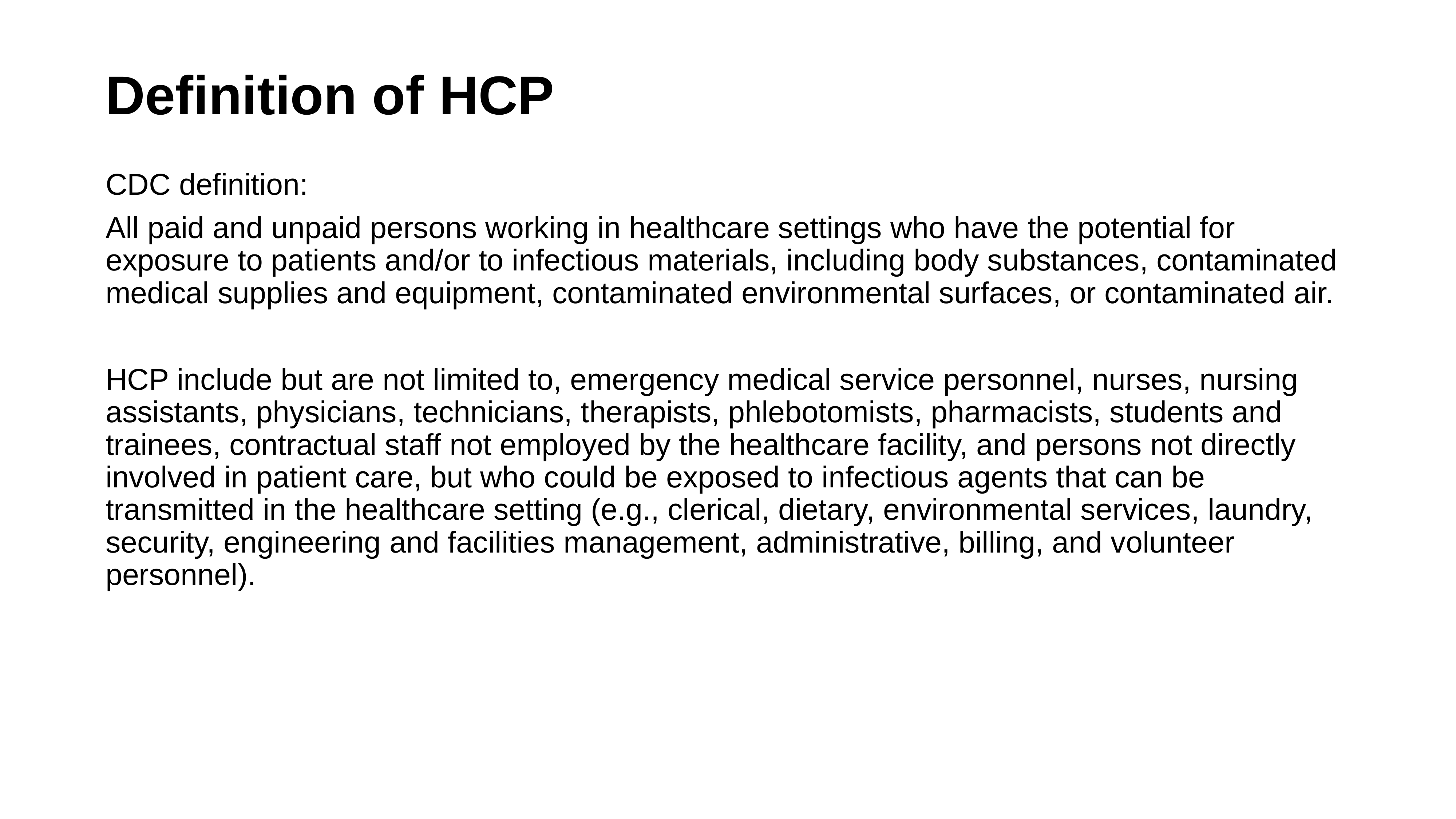

# Definition of HCP
CDC definition:
All paid and unpaid persons working in healthcare settings who have the potential for exposure to patients and/or to infectious materials, including body substances, contaminated medical supplies and equipment, contaminated environmental surfaces, or contaminated air.

HCP include but are not limited to, emergency medical service personnel, nurses, nursing assistants, physicians, technicians, therapists, phlebotomists, pharmacists, students and trainees, contractual staff not employed by the healthcare facility, and persons not directly involved in patient care, but who could be exposed to infectious agents that can be transmitted in the healthcare setting (e.g., clerical, dietary, environmental services, laundry, security, engineering and facilities management, administrative, billing, and volunteer personnel).